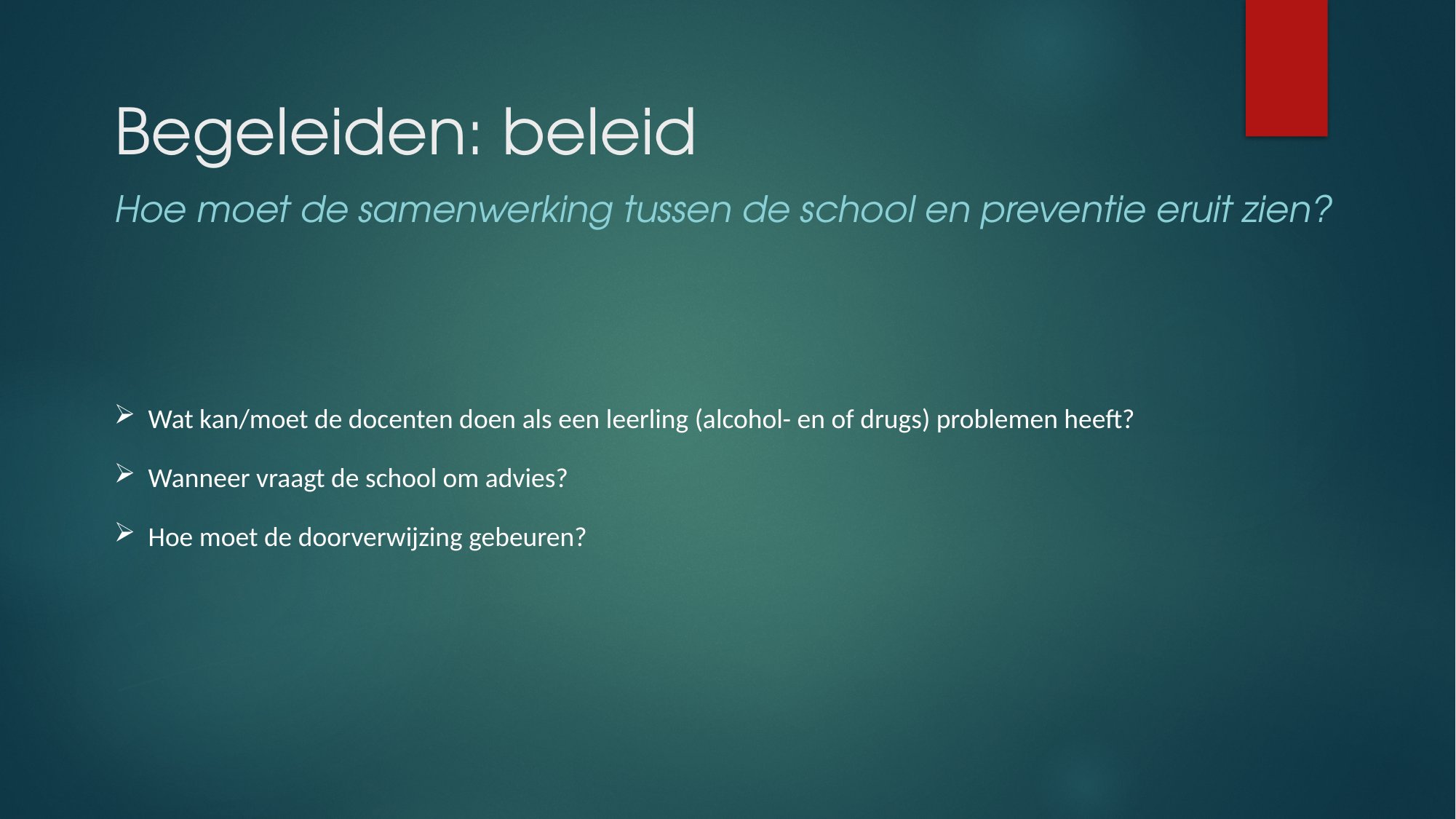

# Begeleiden: beleid Hoe moet de samenwerking tussen de school en preventie eruit zien?
Wat kan/moet de docenten doen als een leerling (alcohol- en of drugs) problemen heeft?

Wanneer vraagt de school om advies?

Hoe moet de doorverwijzing gebeuren?